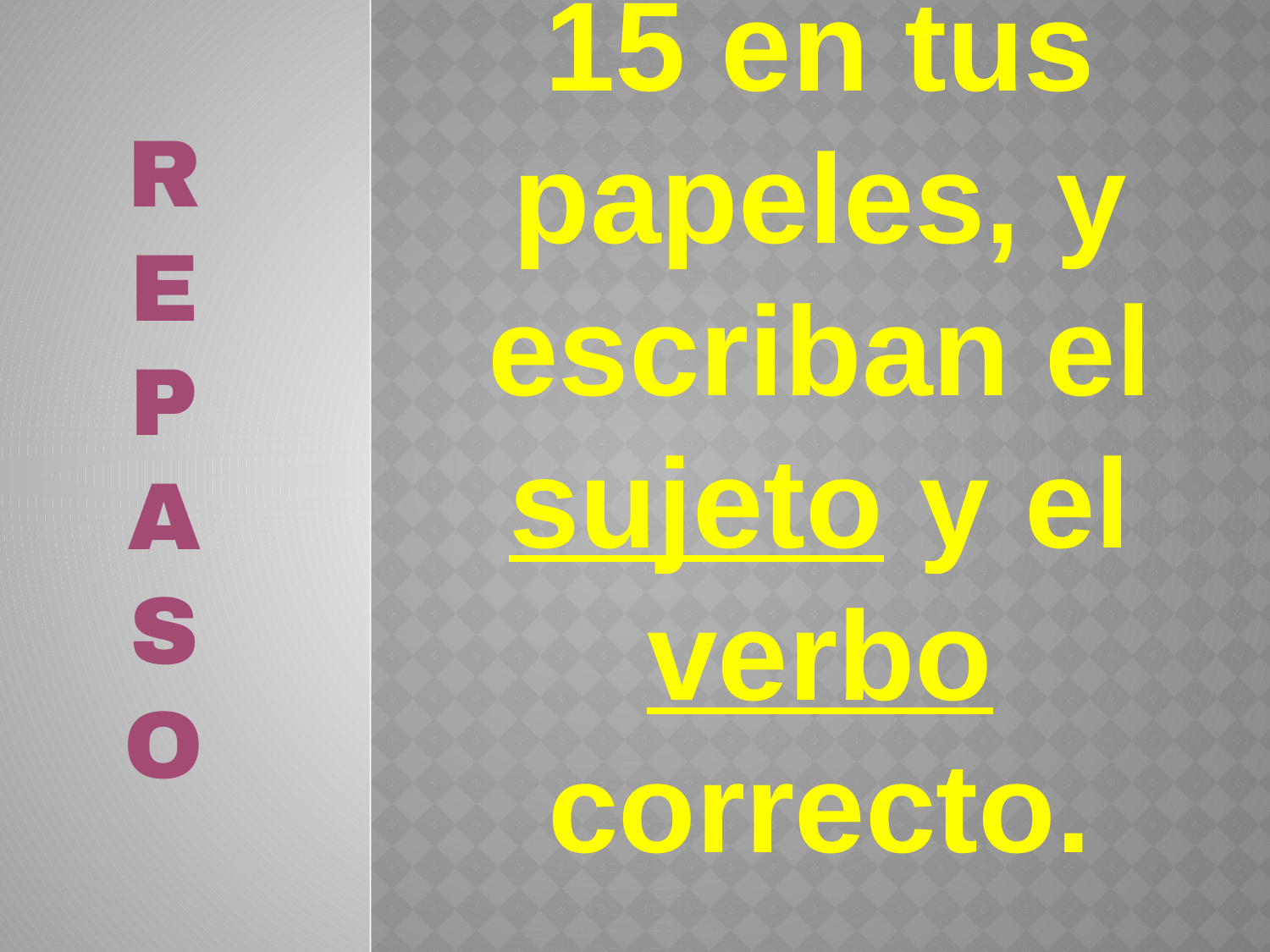

R
E
P
A
S
O
# Escriban 1 – 15 en tus papeles, y escriban el sujeto y el verbo correcto.